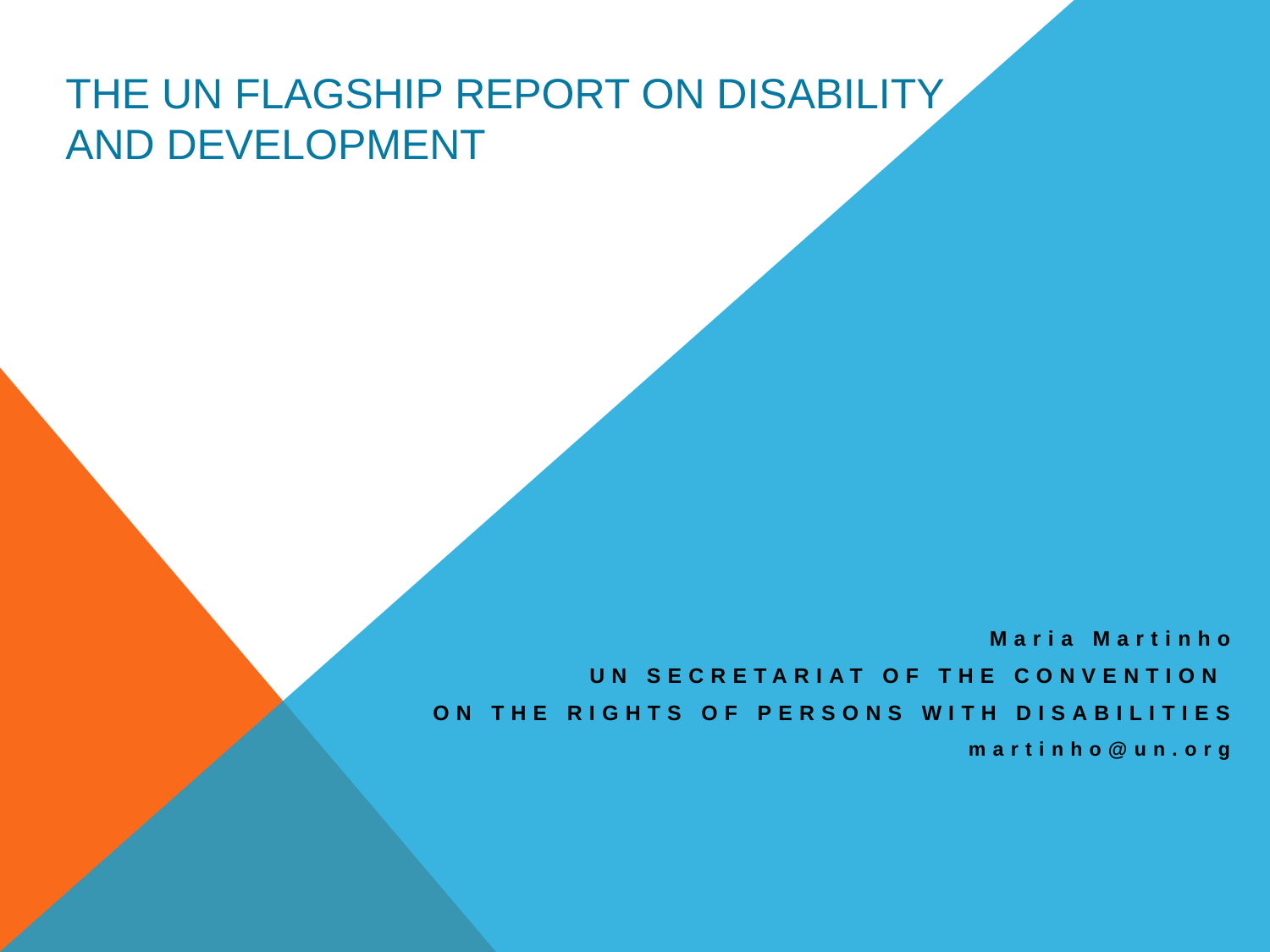

# The UN flagship report on Disability and Development
Maria Martinho
UN Secretariat of the convention
on the rights of persons with disabilities
martinho@un.org